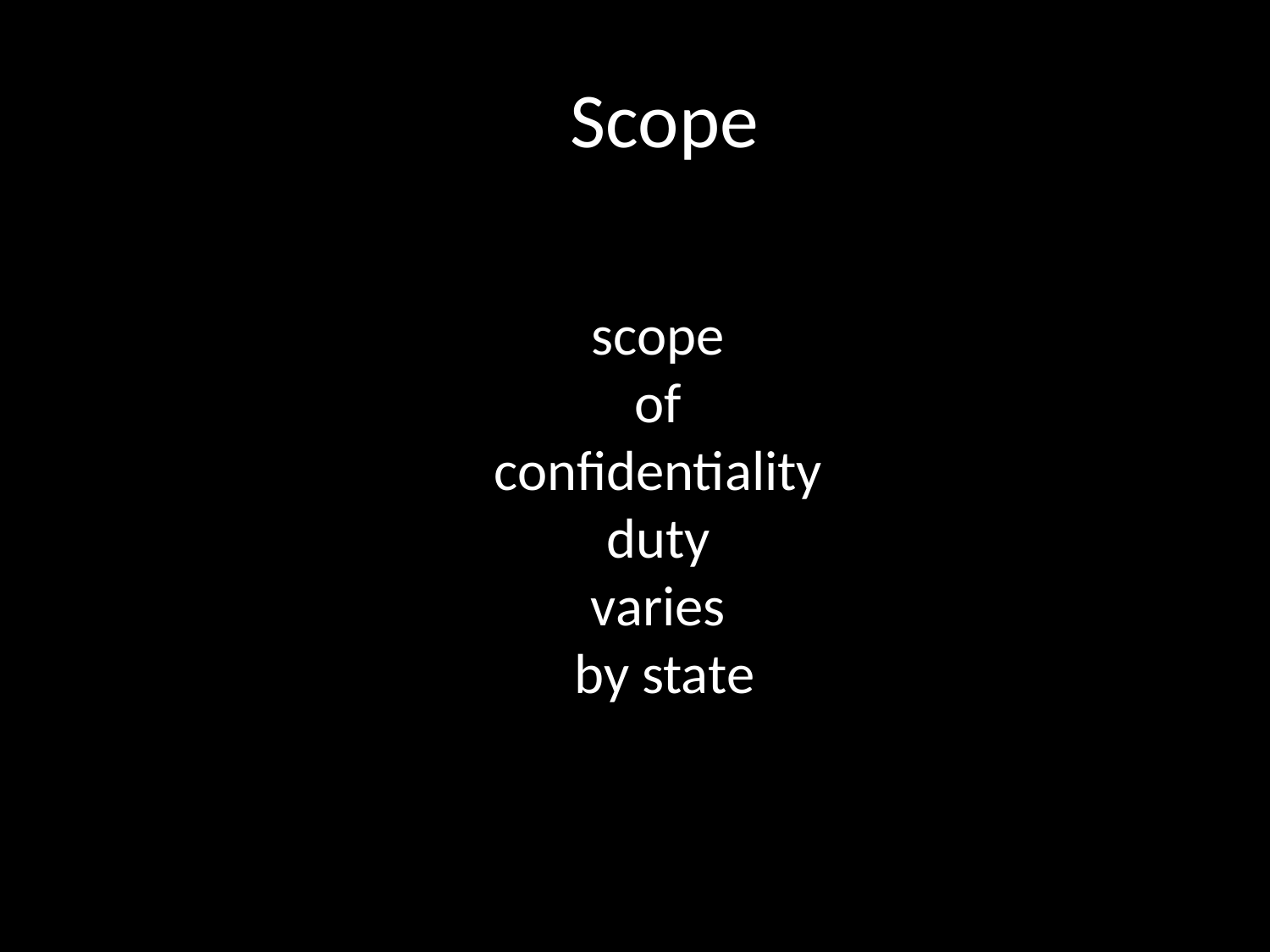

# Scope scope of confidentiality duty varies by state